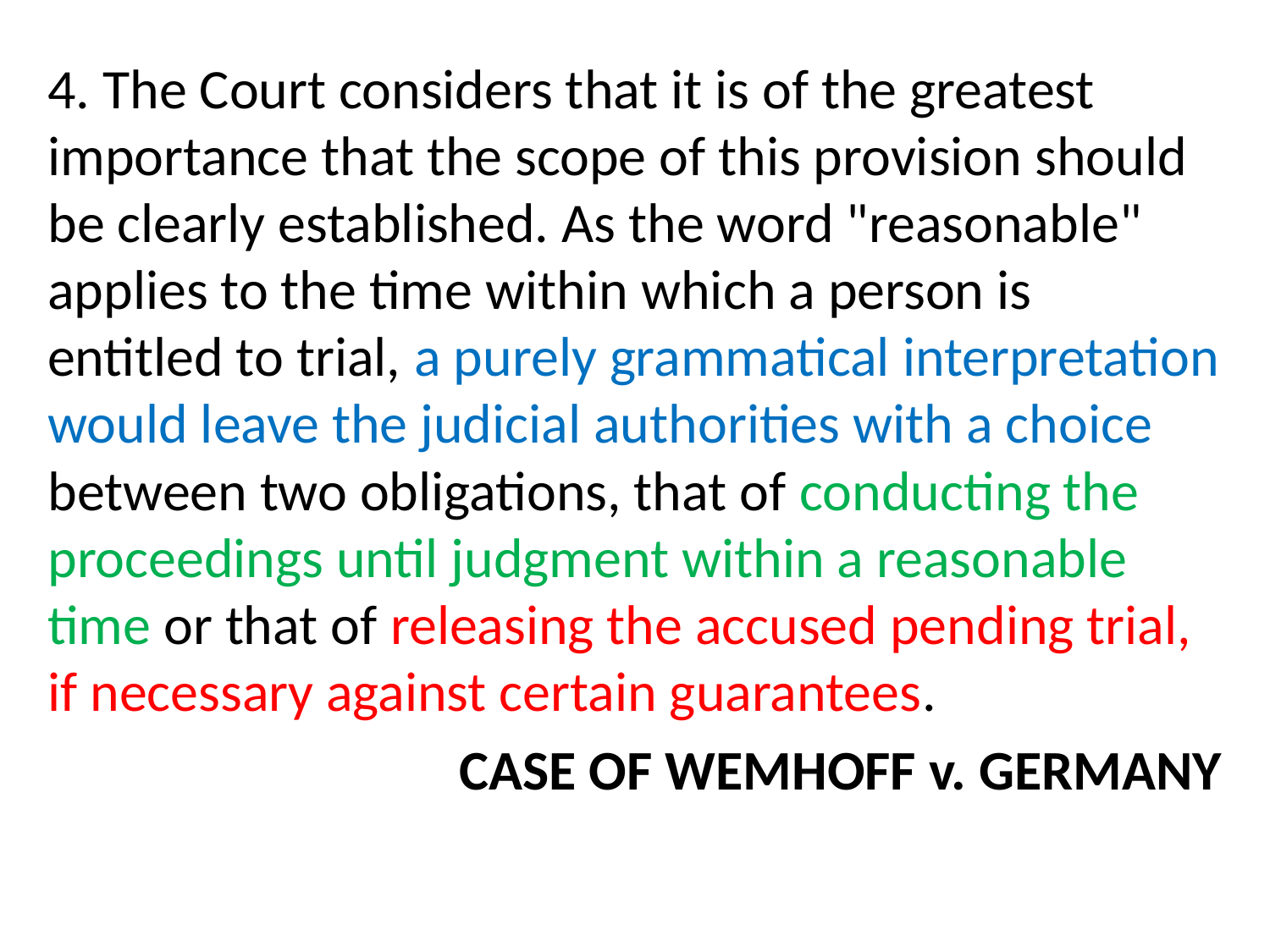

4. The Court considers that it is of the greatest importance that the scope of this provision should be clearly established. As the word "reasonable" applies to the time within which a person is entitled to trial, a purely grammatical interpretation would leave the judicial authorities with a choice between two obligations, that of conducting the proceedings until judgment within a reasonable time or that of releasing the accused pending trial, if necessary against certain guarantees.
CASE OF WEMHOFF v. GERMANY